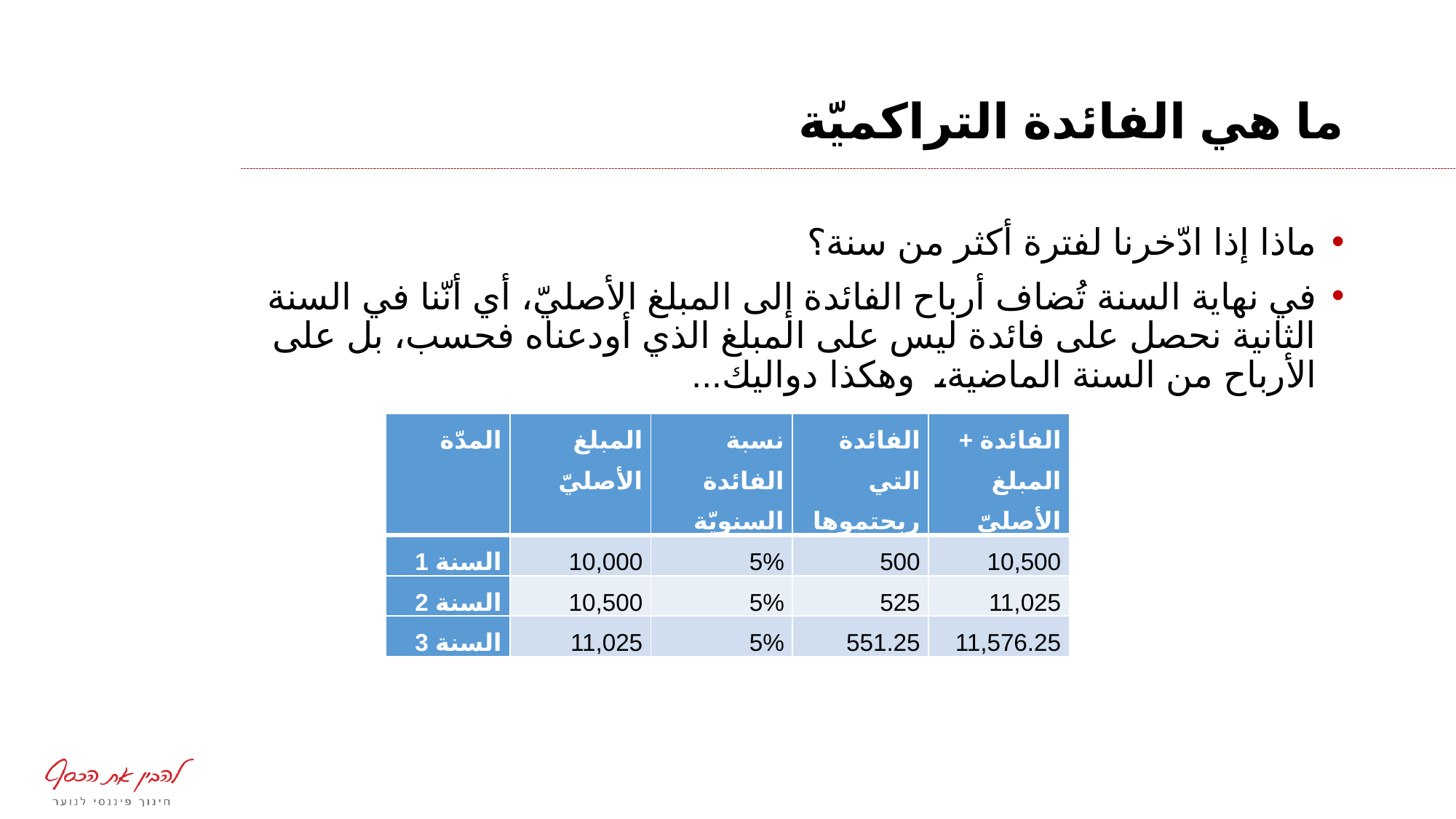

# ما هي الفائدة التراكميّة

ماذا إذا ادّخرنا لفترة أكثر من سنة؟
في نهاية السنة تُضاف أرباح الفائدة إلى المبلغ الأصليّ، أي أنّنا في السنة الثانية نحصل على فائدة ليس على المبلغ الذي أودعناه فحسب، بل على الأرباح من السنة الماضية،  وهكذا دواليك...
| المدّة | المبلغ الأصليّ | نسبة الفائدة السنويّة | الفائدة التي ربحتموها | الفائدة + المبلغ الأصليّ |
| --- | --- | --- | --- | --- |
| السنة 1 | 10,000 | 5% | 500 | 10,500 |
| السنة 2 | 10,500 | 5% | 525 | 11,025 |
| السنة 3 | 11,025 | 5% | 551.25 | 11,576.25 |